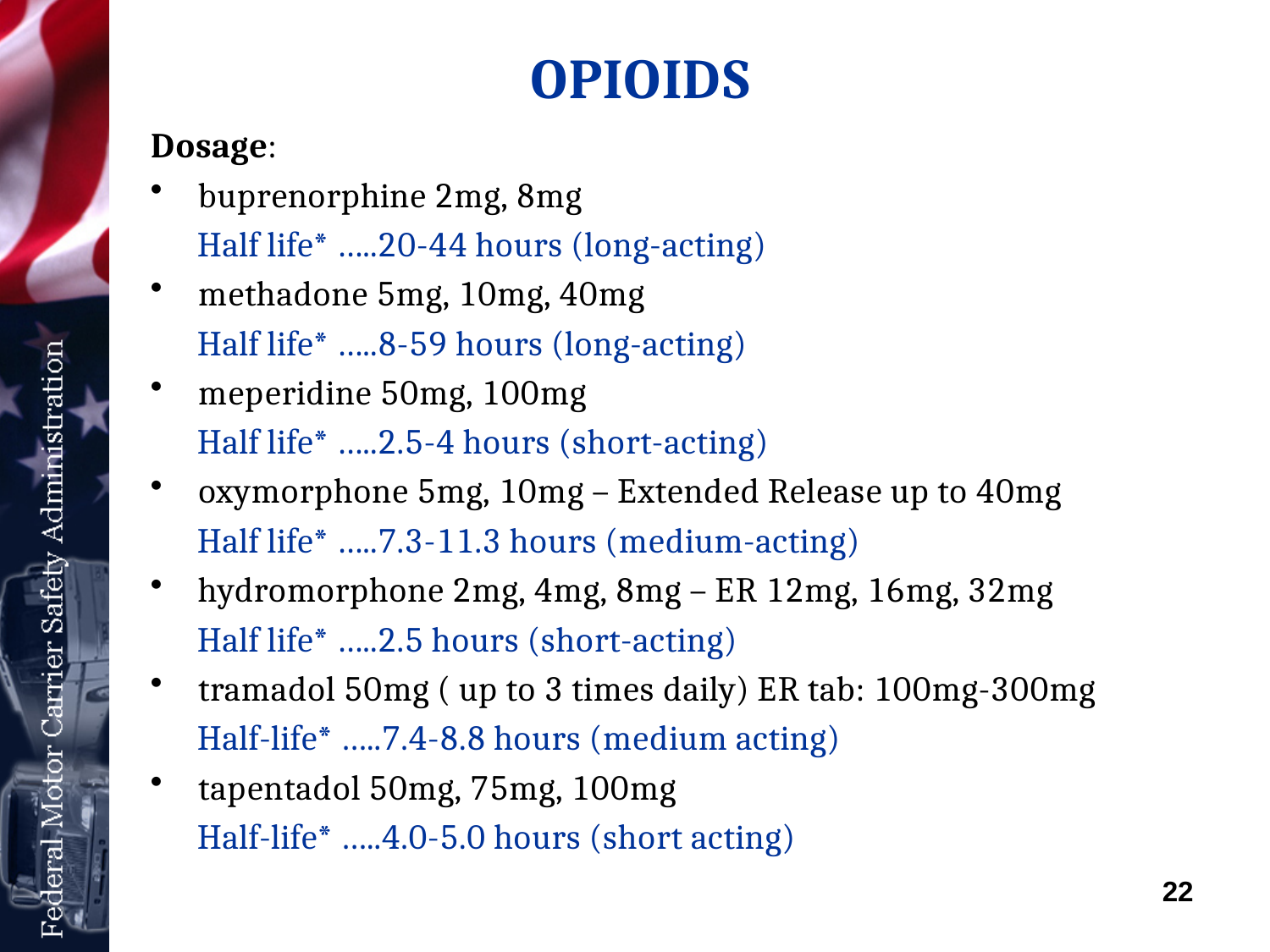

# OPIOIDS
Dosage:
buprenorphine 2mg, 8mg
      Half life* …..20-44 hours (long-acting)
methadone 5mg, 10mg, 40mg
      Half life* …..8-59 hours (long-acting)
meperidine 50mg, 100mg
      Half life* …..2.5-4 hours (short-acting)
oxymorphone 5mg, 10mg – Extended Release up to 40mg
      Half life* …..7.3-11.3 hours (medium-acting)
hydromorphone 2mg, 4mg, 8mg – ER 12mg, 16mg, 32mg
      Half life* …..2.5 hours (short-acting)
tramadol 50mg ( up to 3 times daily) ER tab: 100mg-300mg
      Half-life* …..7.4-8.8 hours (medium acting)
tapentadol 50mg, 75mg, 100mg
      Half-life* …..4.0-5.0 hours (short acting)

22